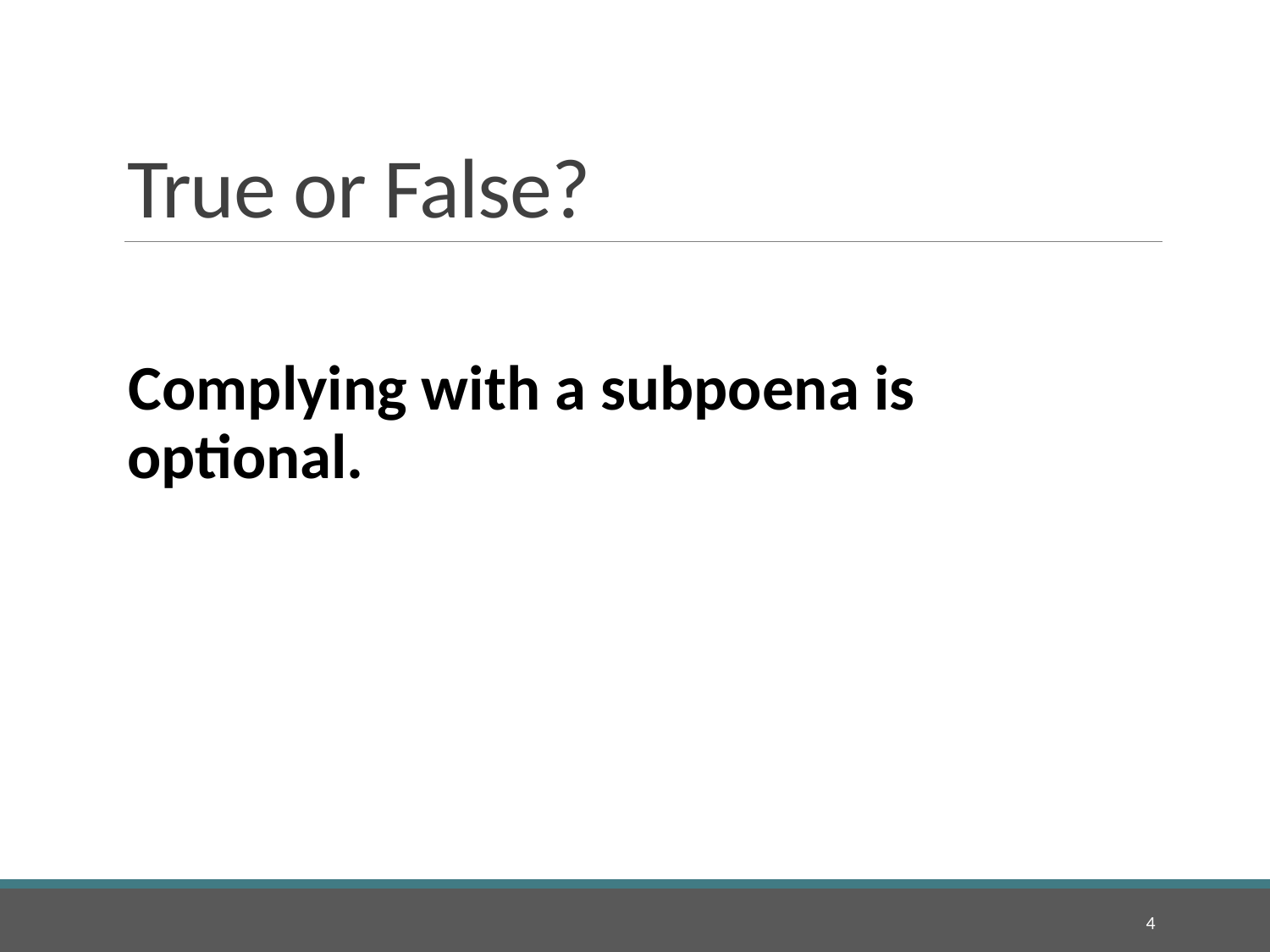

# True or False?

Complying with a subpoena is optional.
4